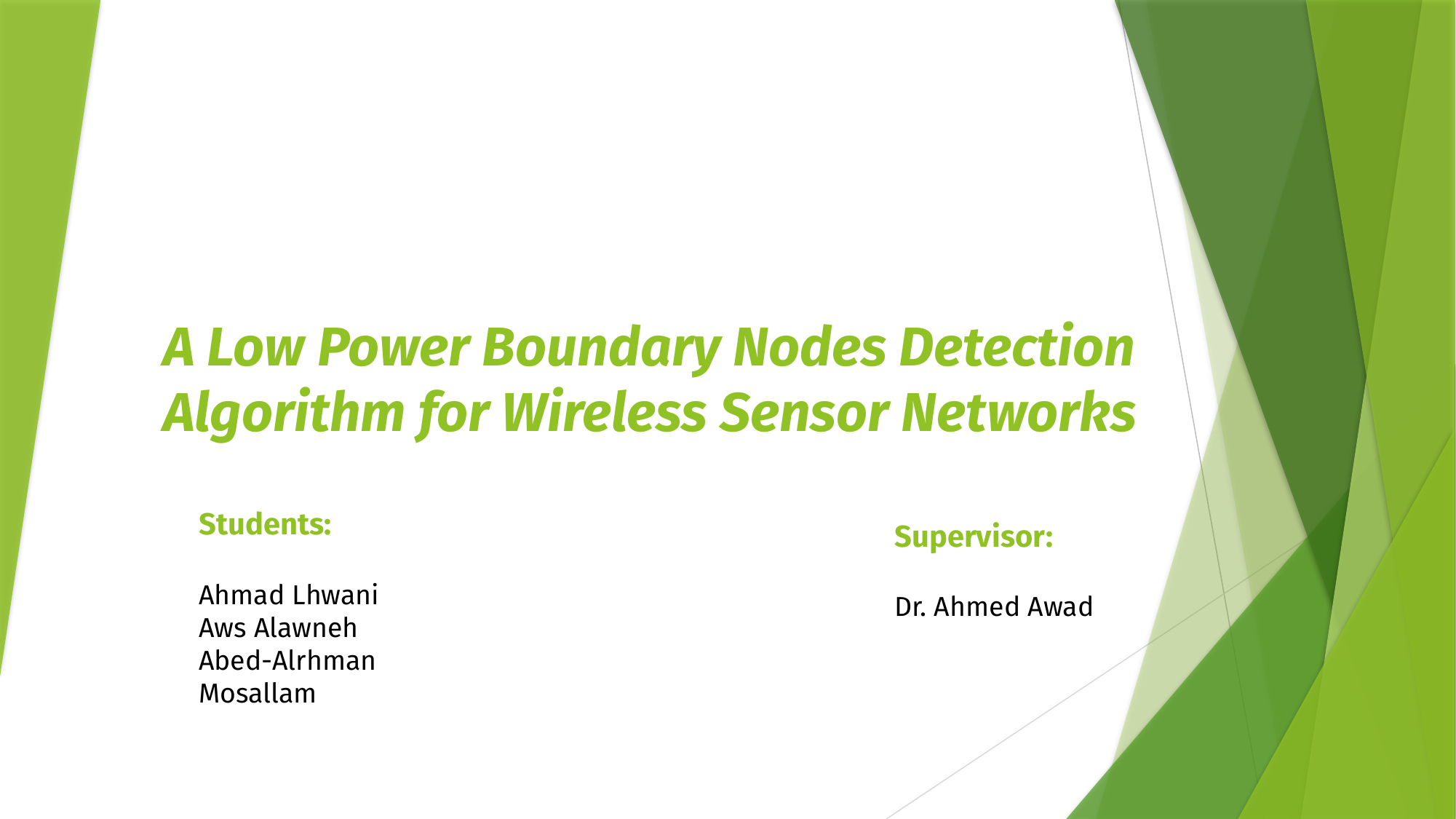

# A Low Power Boundary Nodes Detection Algorithm for Wireless Sensor Networks
Students:

Ahmad Lhwani
Aws Alawneh
Abed-Alrhman Mosallam
Supervisor:

Dr. Ahmed Awad